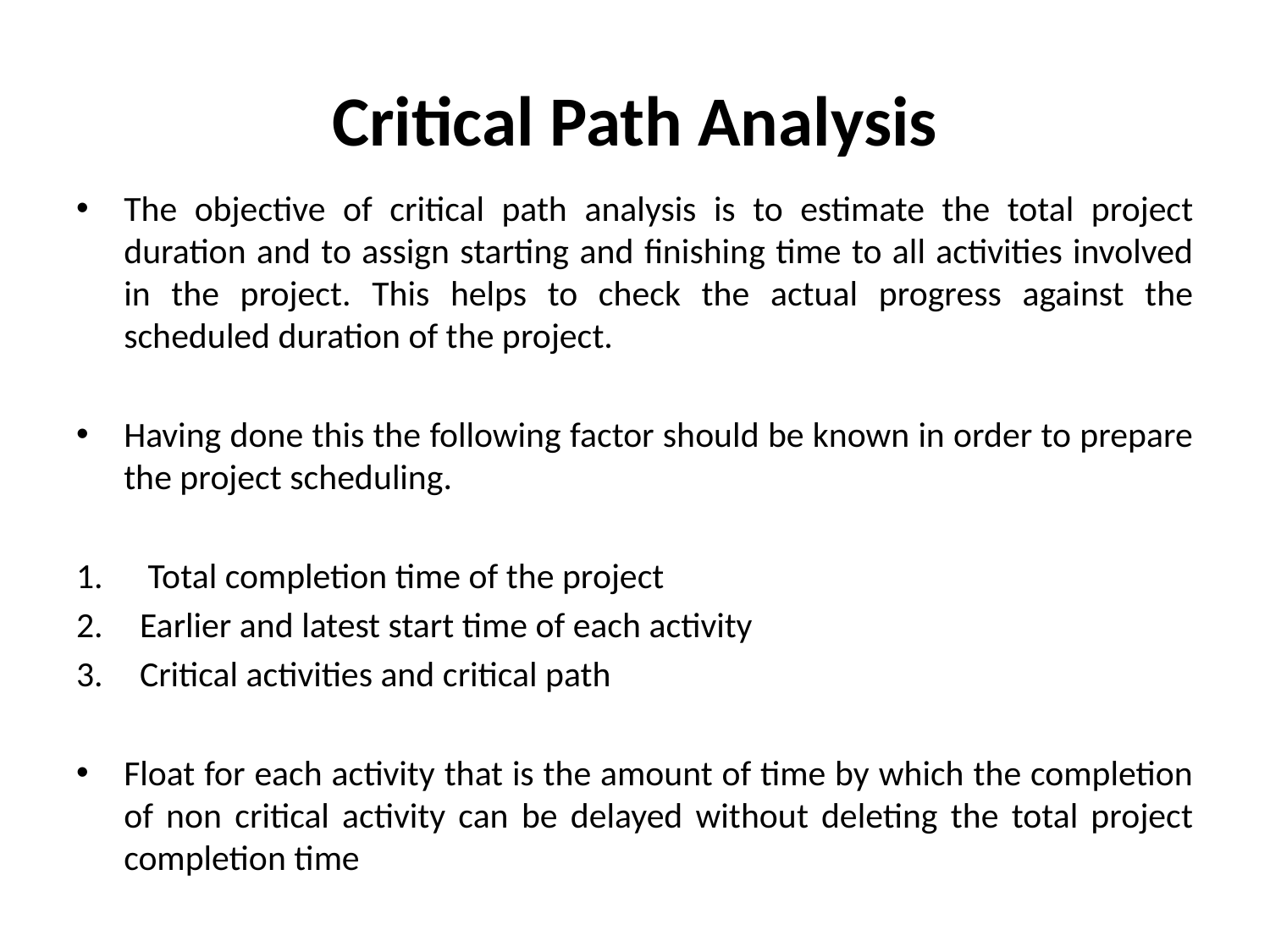

# Critical Path Analysis
The objective of critical path analysis is to estimate the total project duration and to assign starting and finishing time to all activities involved in the project. This helps to check the actual progress against the scheduled duration of the project.

Having done this the following factor should be known in order to prepare the project scheduling.

 Total completion time of the project
Earlier and latest start time of each activity
Critical activities and critical path

Float for each activity that is the amount of time by which the completion of non critical activity can be delayed without deleting the total project completion time